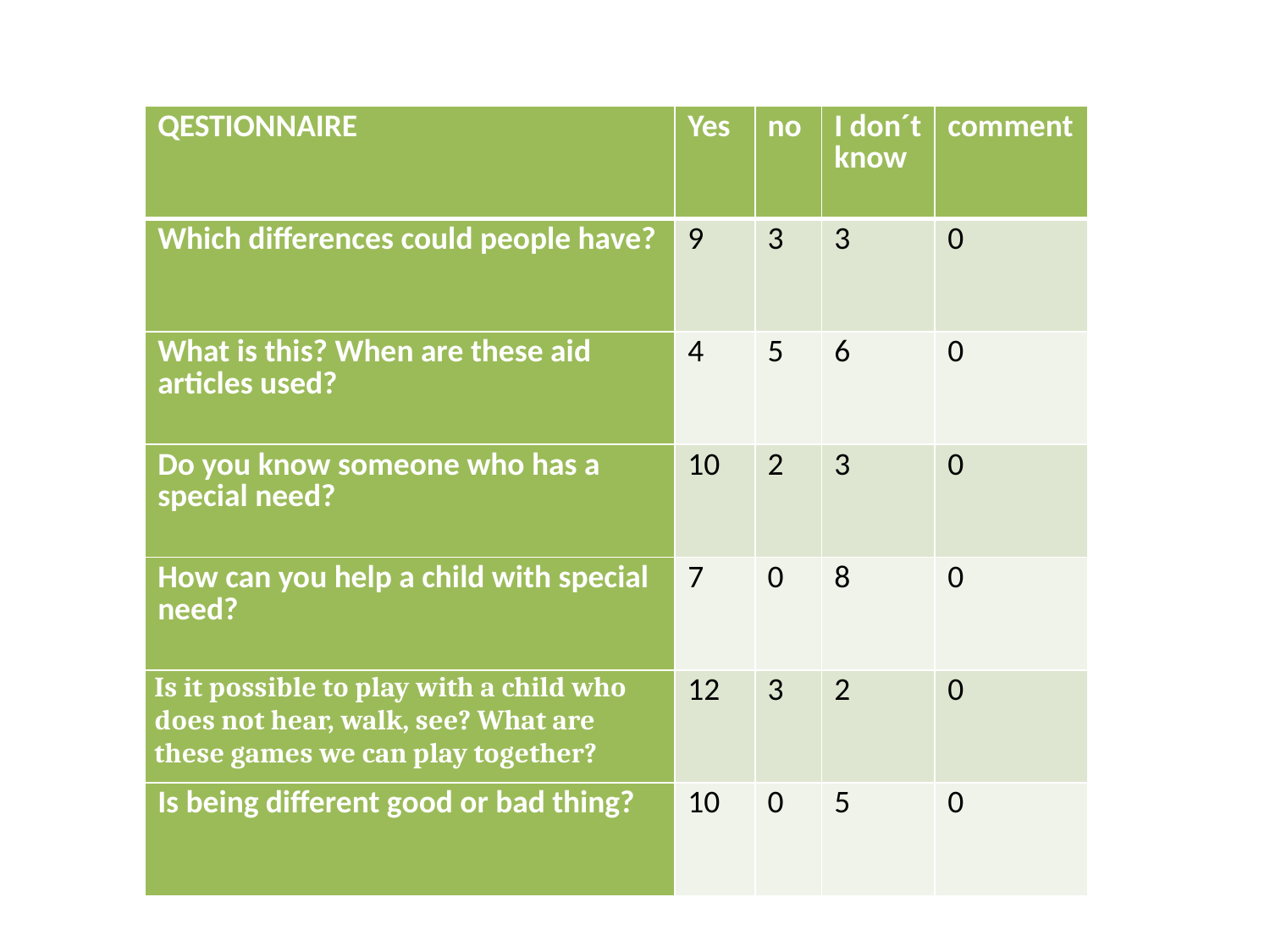

| QESTIONNAIRE | Yes | no | I don´t know | comment |
| --- | --- | --- | --- | --- |
| Which differences could people have? | 9 | 3 | 3 | 0 |
| What is this? When are these aid articles used? | 4 | 5 | 6 | 0 |
| Do you know someone who has a special need? | 10 | 2 | 3 | 0 |
| How can you help a child with special need? | 7 | 0 | 8 | 0 |
| Is it possible to play with a child who does not hear, walk, see? What are these games we can play together? | 12 | 3 | 2 | 0 |
| Is being different good or bad thing? | 10 | 0 | 5 | 0 |